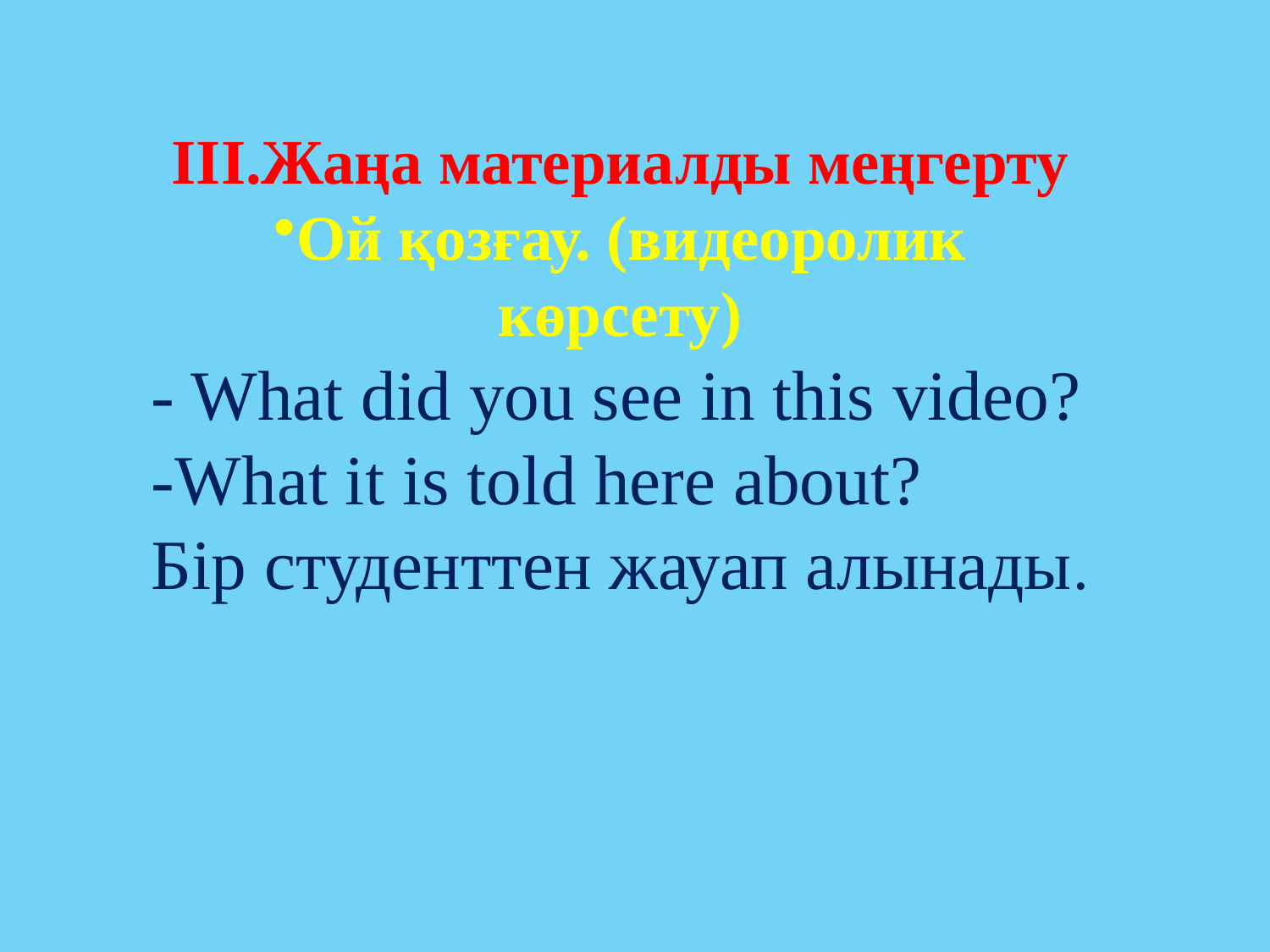

III.Жаңа материалды меңгерту
Ой қозғау. (видеоролик көрсету)
- What did you see in this video? -What it is told here about?
Бір студенттен жауап алынады.